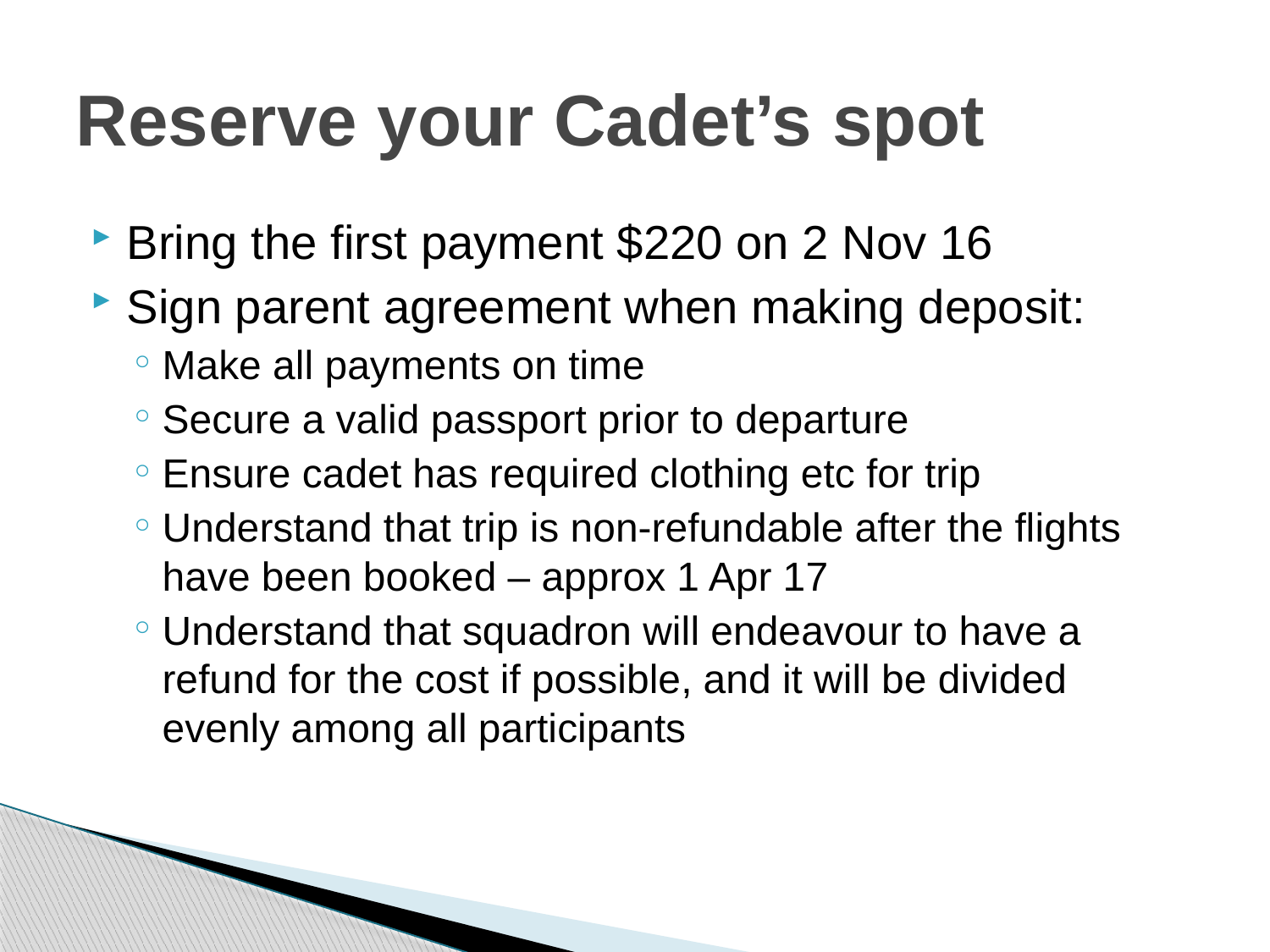

# Reserve your Cadet’s spot
Bring the first payment $220 on 2 Nov 16
Sign parent agreement when making deposit:
Make all payments on time
Secure a valid passport prior to departure
Ensure cadet has required clothing etc for trip
Understand that trip is non-refundable after the flights have been booked – approx 1 Apr 17
Understand that squadron will endeavour to have a refund for the cost if possible, and it will be divided evenly among all participants